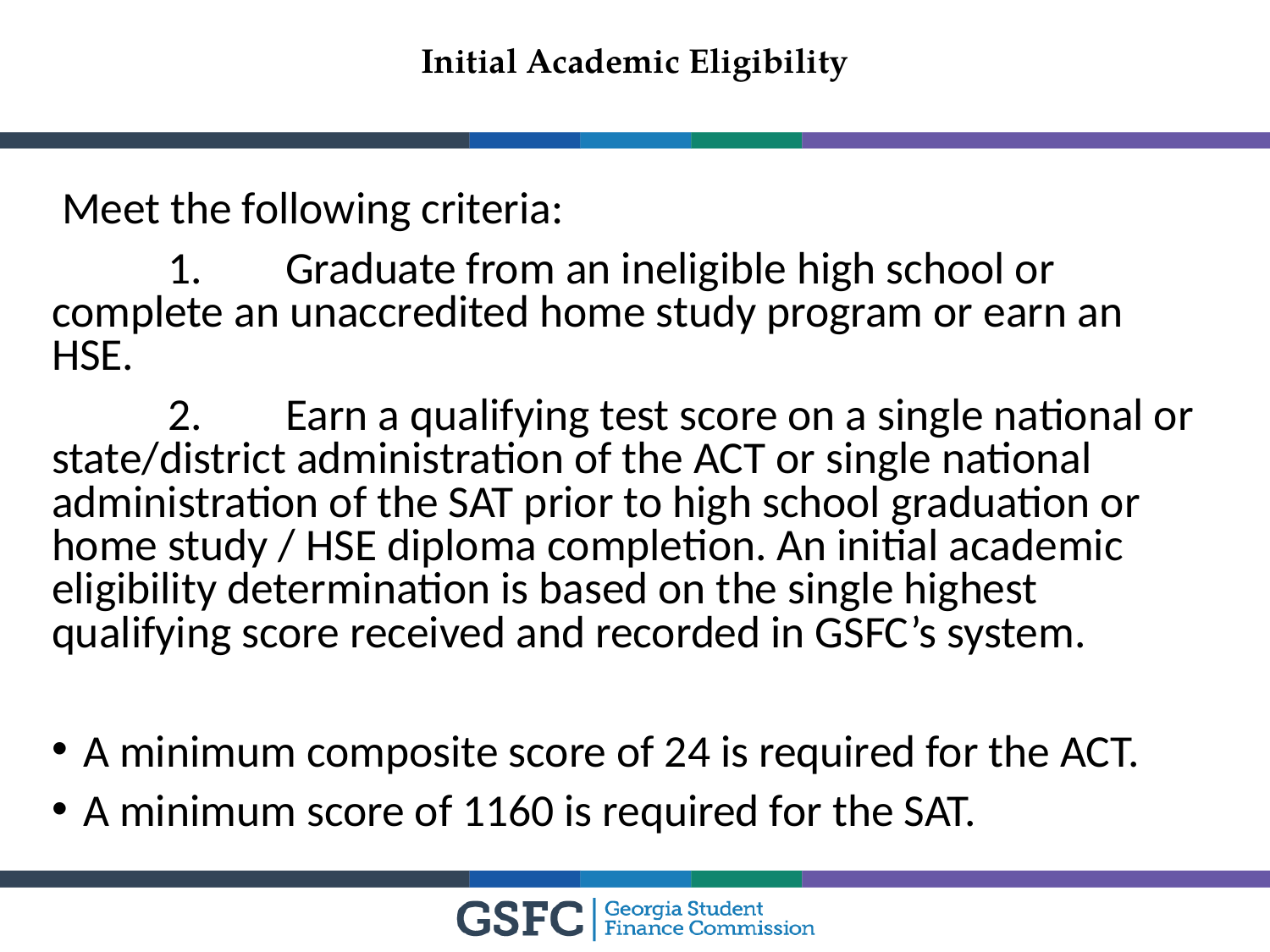

# Initial Academic Eligibility
 Meet the following criteria:
	1.	Graduate from an ineligible high school or complete an unaccredited home study program or earn an HSE.
	2.	Earn a qualifying test score on a single national or state/district administration of the ACT or single national administration of the SAT prior to high school graduation or home study / HSE diploma completion. An initial academic eligibility determination is based on the single highest qualifying score received and recorded in GSFC’s system.

A minimum composite score of 24 is required for the ACT.
A minimum score of 1160 is required for the SAT.